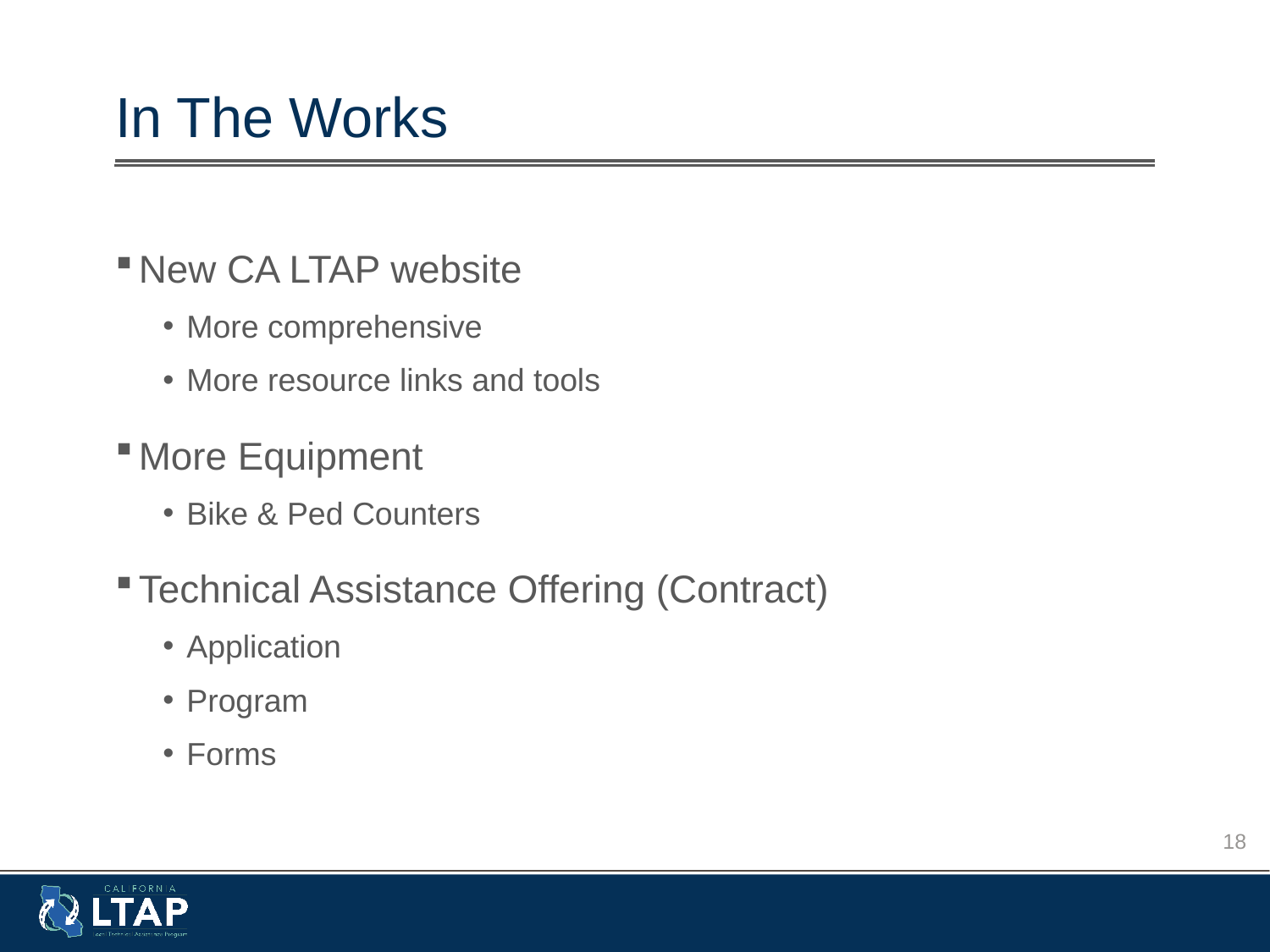

# In The Works
New CA LTAP website
More comprehensive
More resource links and tools
More Equipment
Bike & Ped Counters
Technical Assistance Offering (Contract)
Application
Program
Forms